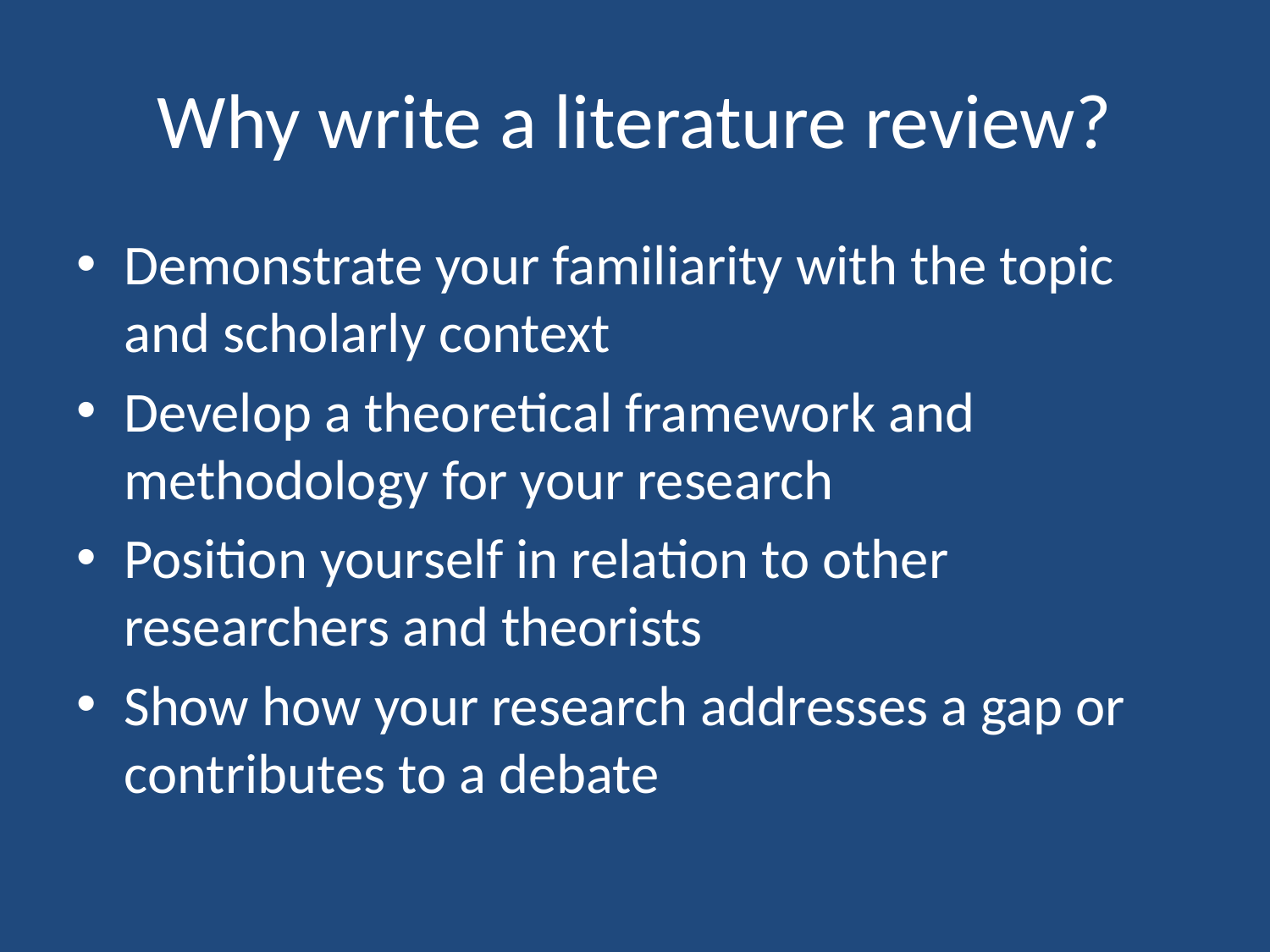

# Why write a literature review?
Demonstrate your familiarity with the topic and scholarly context
Develop a theoretical framework and methodology for your research
Position yourself in relation to other researchers and theorists
Show how your research addresses a gap or contributes to a debate